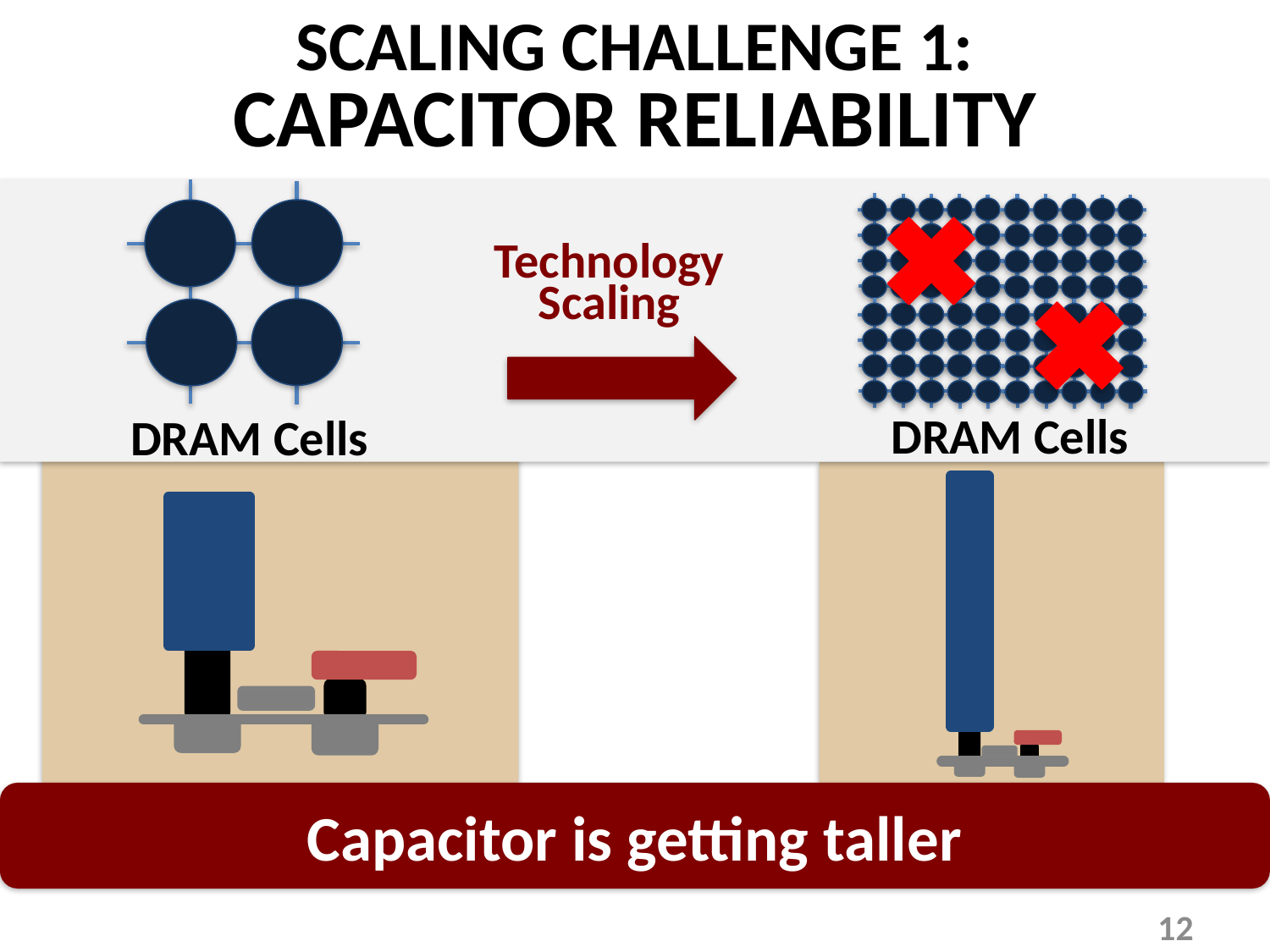

# SCALING CHALLENGE 1: CAPACITOR RELIABILITY

Technology
Scaling

DRAM Cells
DRAM Cells

Capacitor is getting taller
12